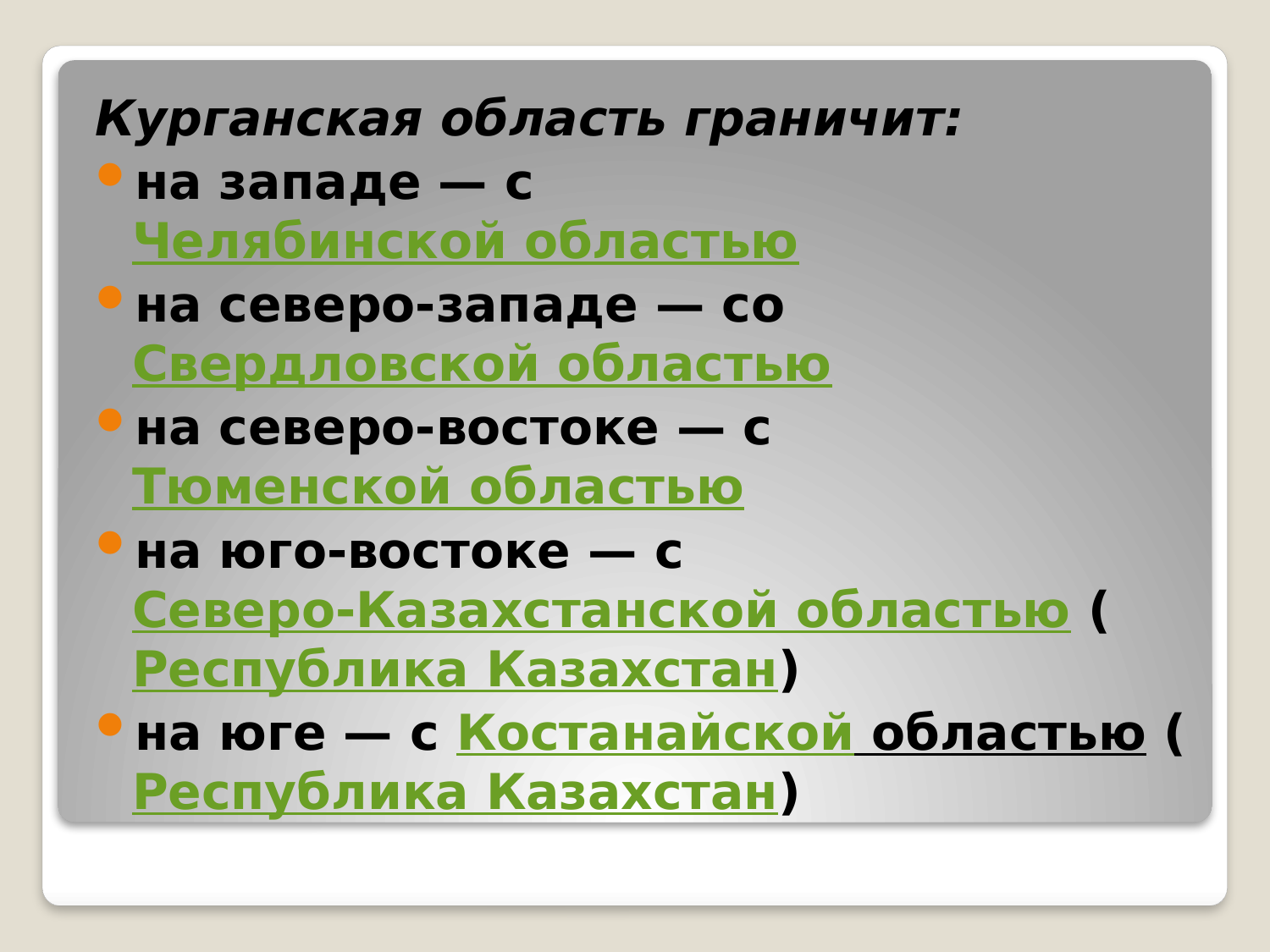

Курганская область граничит:
на западе — с Челябинской областью
на северо-западе — со Свердловской областью
на северо-востоке — с Тюменской областью
на юго-востоке — с Северо-Казахстанской областью (Республика Казахстан)
на юге — с Костанайской областью (Республика Казахстан)

#